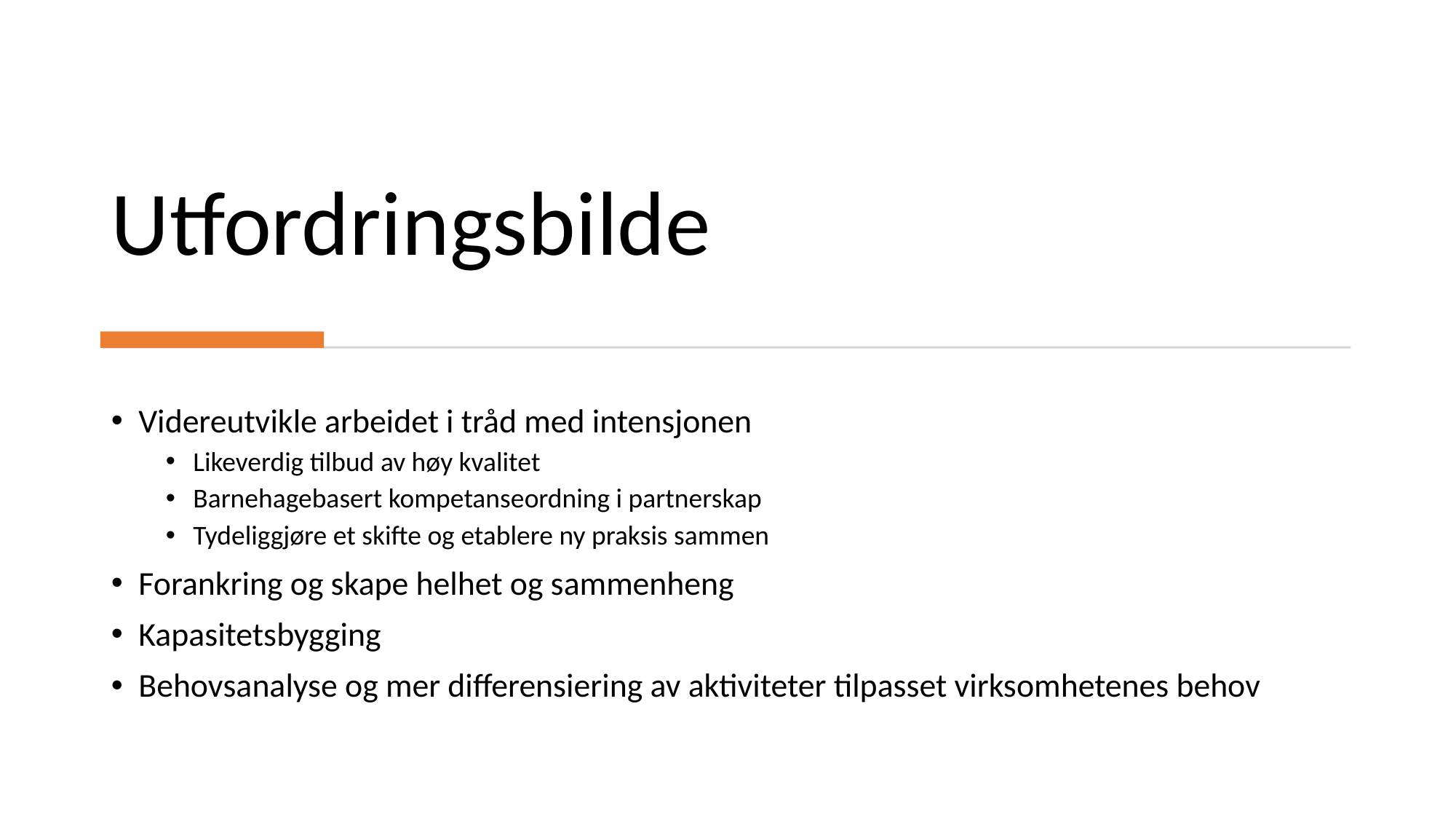

# Utfordringsbilde

Videreutvikle arbeidet i tråd med intensjonen
Likeverdig tilbud av høy kvalitet
Barnehagebasert kompetanseordning i partnerskap
Tydeliggjøre et skifte og etablere ny praksis sammen
Forankring og skape helhet og sammenheng
Kapasitetsbygging
Behovsanalyse og mer differensiering av aktiviteter tilpasset virksomhetenes behov